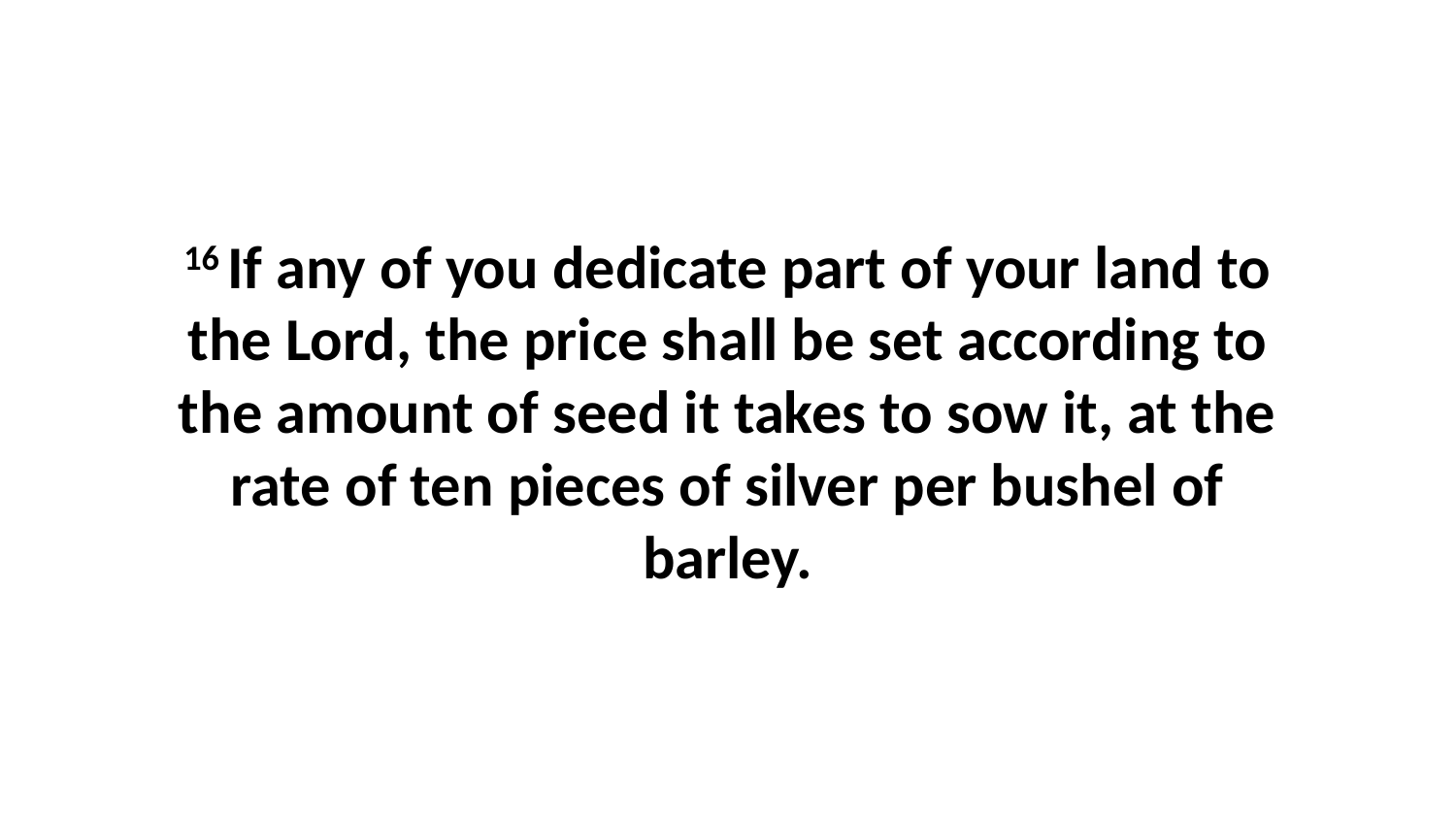

16 If any of you dedicate part of your land to the Lord, the price shall be set according to the amount of seed it takes to sow it, at the rate of ten pieces of silver per bushel of barley.